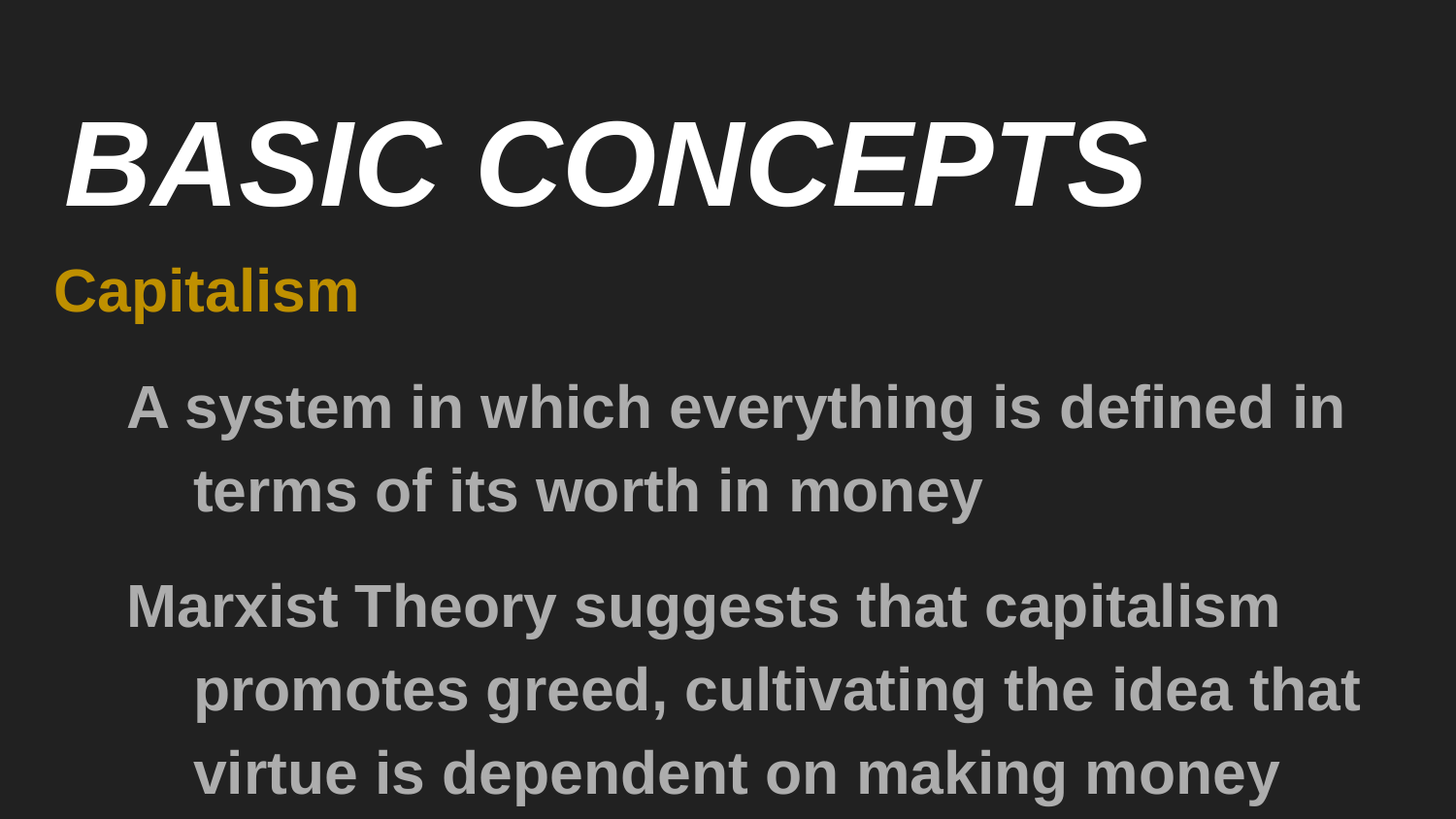

# BASIC CONCEPTS
Capitalism
A system in which everything is defined in terms of its worth in money
Marxist Theory suggests that capitalism promotes greed, cultivating the idea that virtue is dependent on making money